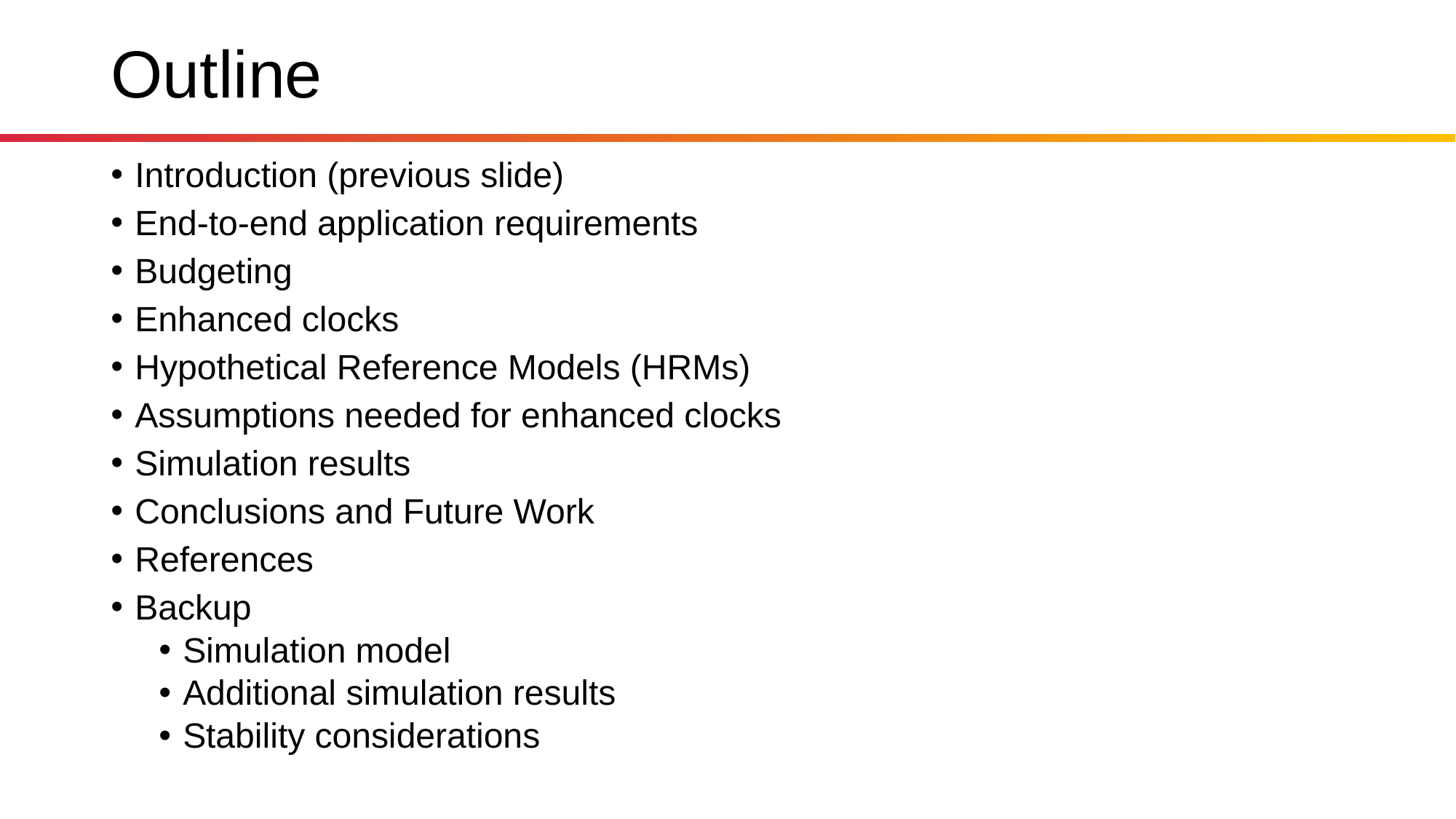

# Outline
Introduction (previous slide)
End-to-end application requirements
Budgeting
Enhanced clocks
Hypothetical Reference Models (HRMs)
Assumptions needed for enhanced clocks
Simulation results
Conclusions and Future Work
References
Backup
Simulation model
Additional simulation results
Stability considerations